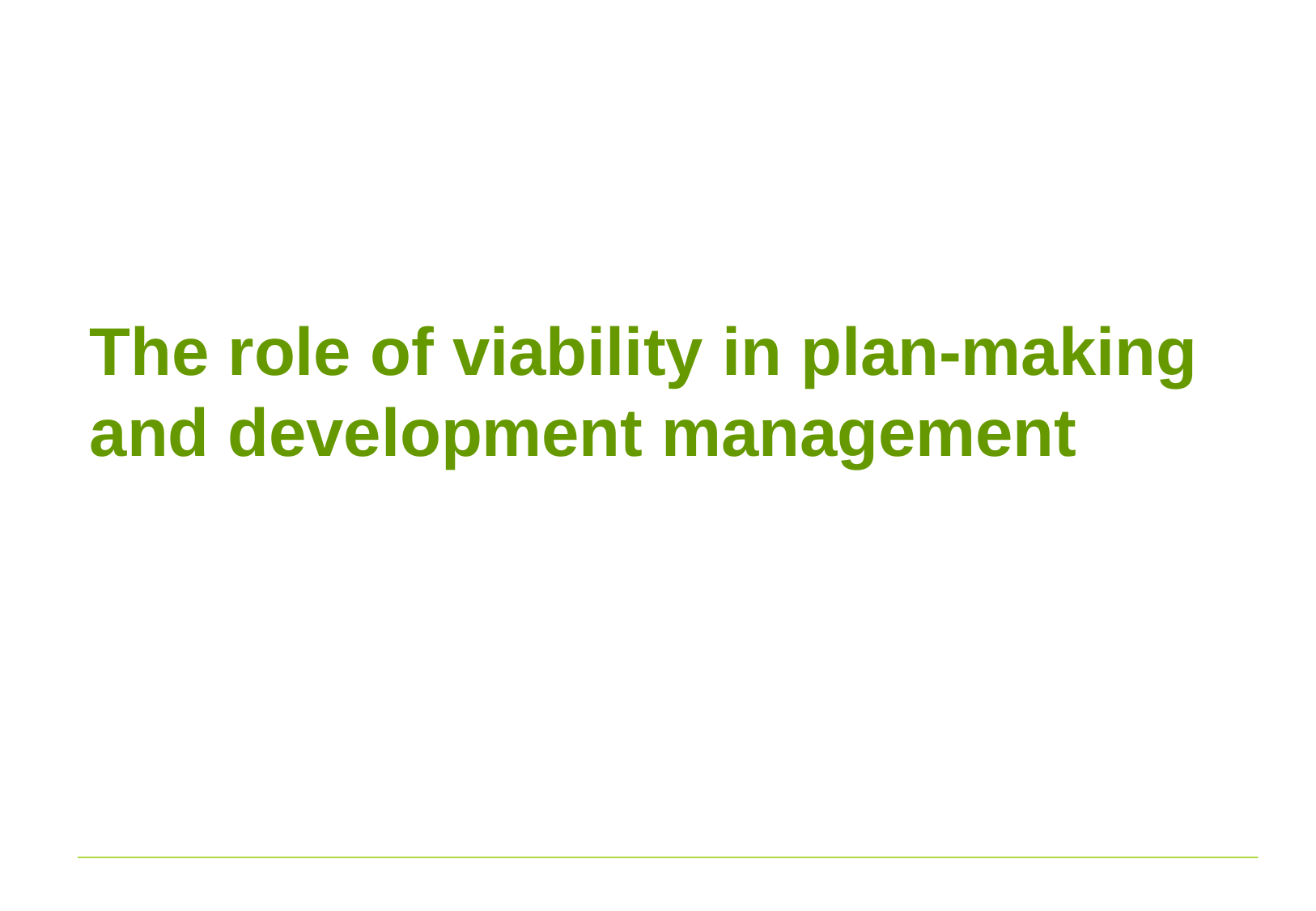

# The role of viability in plan-making and development management